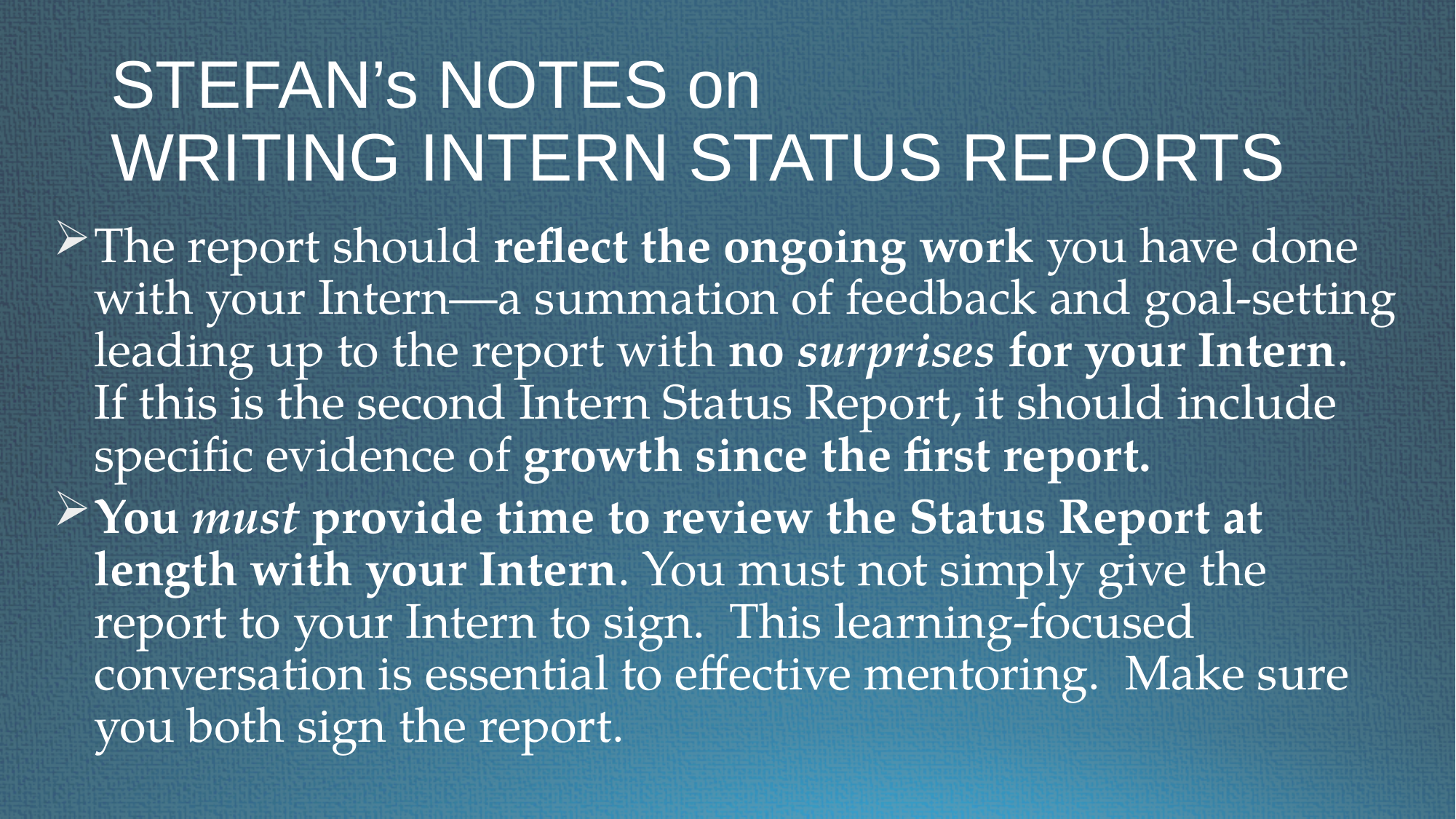

# STEFAN’s NOTES on WRITING INTERN STATUS REPORTS
The report should reflect the ongoing work you have done with your Intern—a summation of feedback and goal-setting leading up to the report with no surprises for your Intern.  If this is the second Intern Status Report, it should include specific evidence of growth since the first report.
You must provide time to review the Status Report at length with your Intern. You must not simply give the report to your Intern to sign.  This learning-focused conversation is essential to effective mentoring.  Make sure you both sign the report.